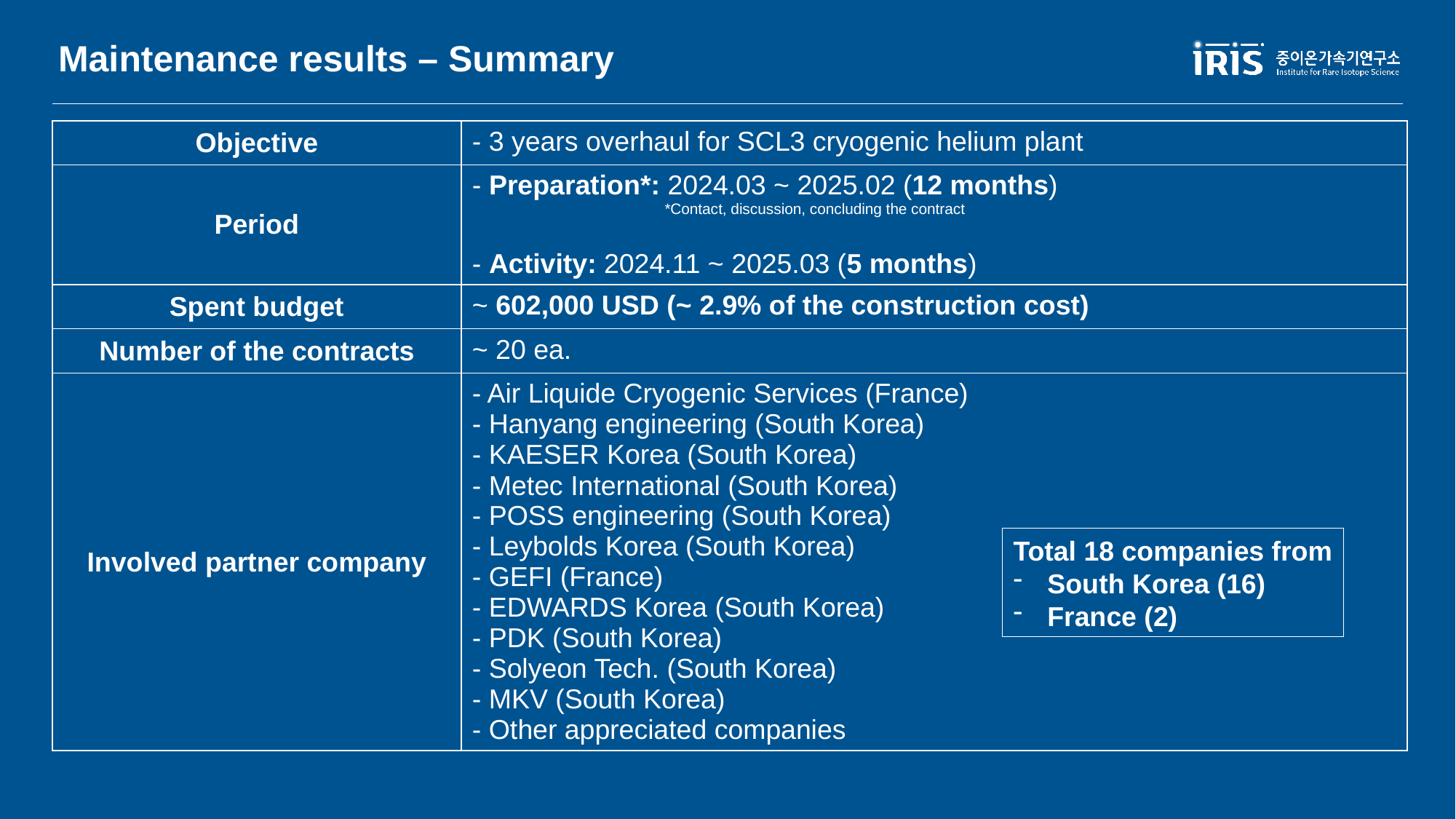

# Maintenance results – Summary
| Objective | - 3 years overhaul for SCL3 cryogenic helium plant |
| --- | --- |
| Period | - Preparation\*: 2024.03 ~ 2025.02 (12 months) \*Contact, discussion, concluding the contract - Activity: 2024.11 ~ 2025.03 (5 months) |
| Spent budget | ~ 602,000 USD (~ 2.9% of the construction cost) |
| Number of the contracts | ~ 20 ea. |
| Involved partner company | - Air Liquide Cryogenic Services (France) - Hanyang engineering (South Korea) - KAESER Korea (South Korea) - Metec International (South Korea) - POSS engineering (South Korea) - Leybolds Korea (South Korea) - GEFI (France) - EDWARDS Korea (South Korea) - PDK (South Korea) - Solyeon Tech. (South Korea) - MKV (South Korea) - Other appreciated companies |
Total 18 companies from
South Korea (16)
France (2)